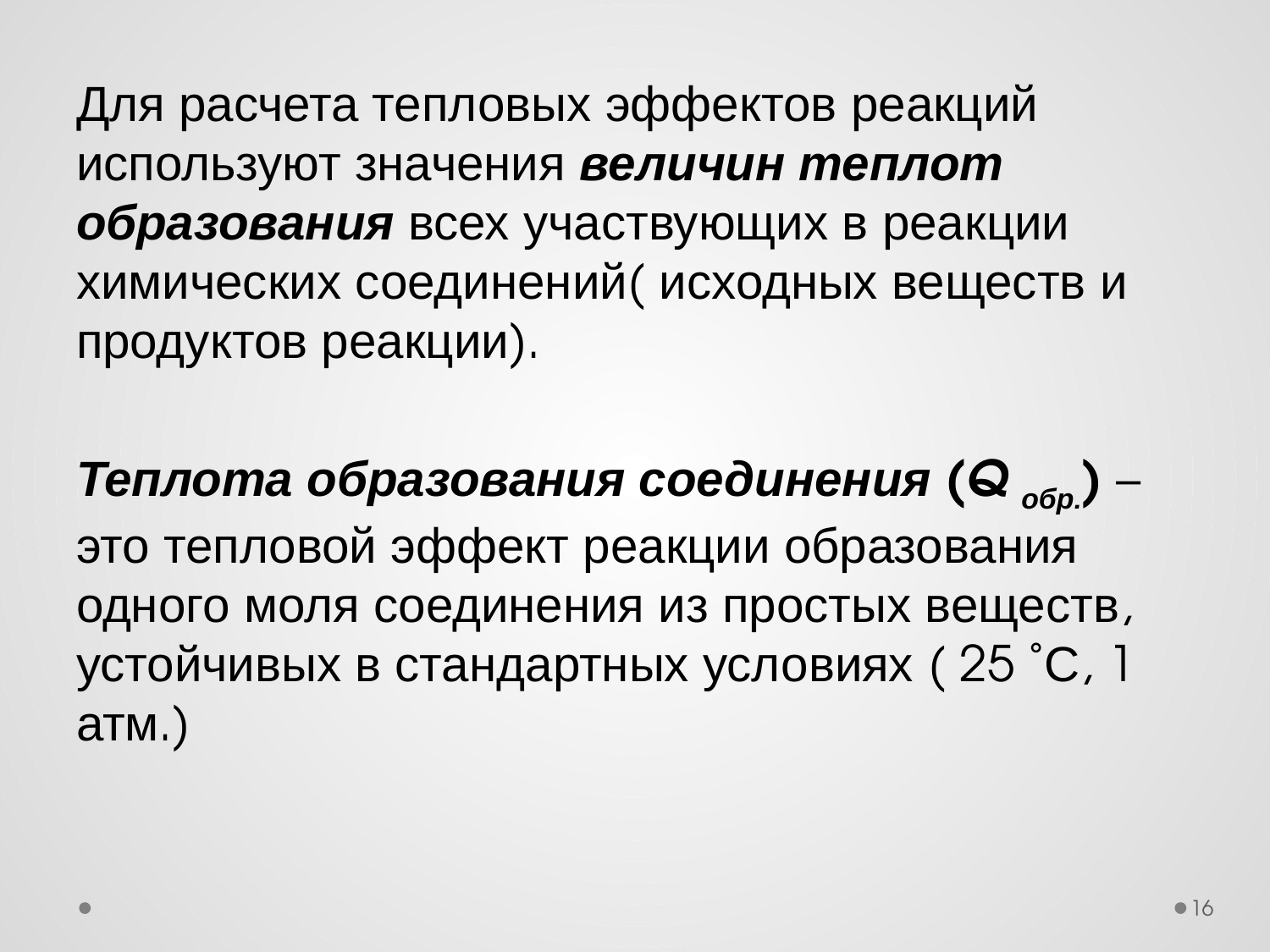

Для расчета тепловых эффектов реакций используют значения величин теплот образования всех участвующих в реакции химических соединений( исходных веществ и продуктов реакции).

Теплота образования соединения (Q обр.) – это тепловой эффект реакции образования одного моля соединения из простых веществ, устойчивых в стандартных условиях ( 25 ˚С, 1 атм.)
16